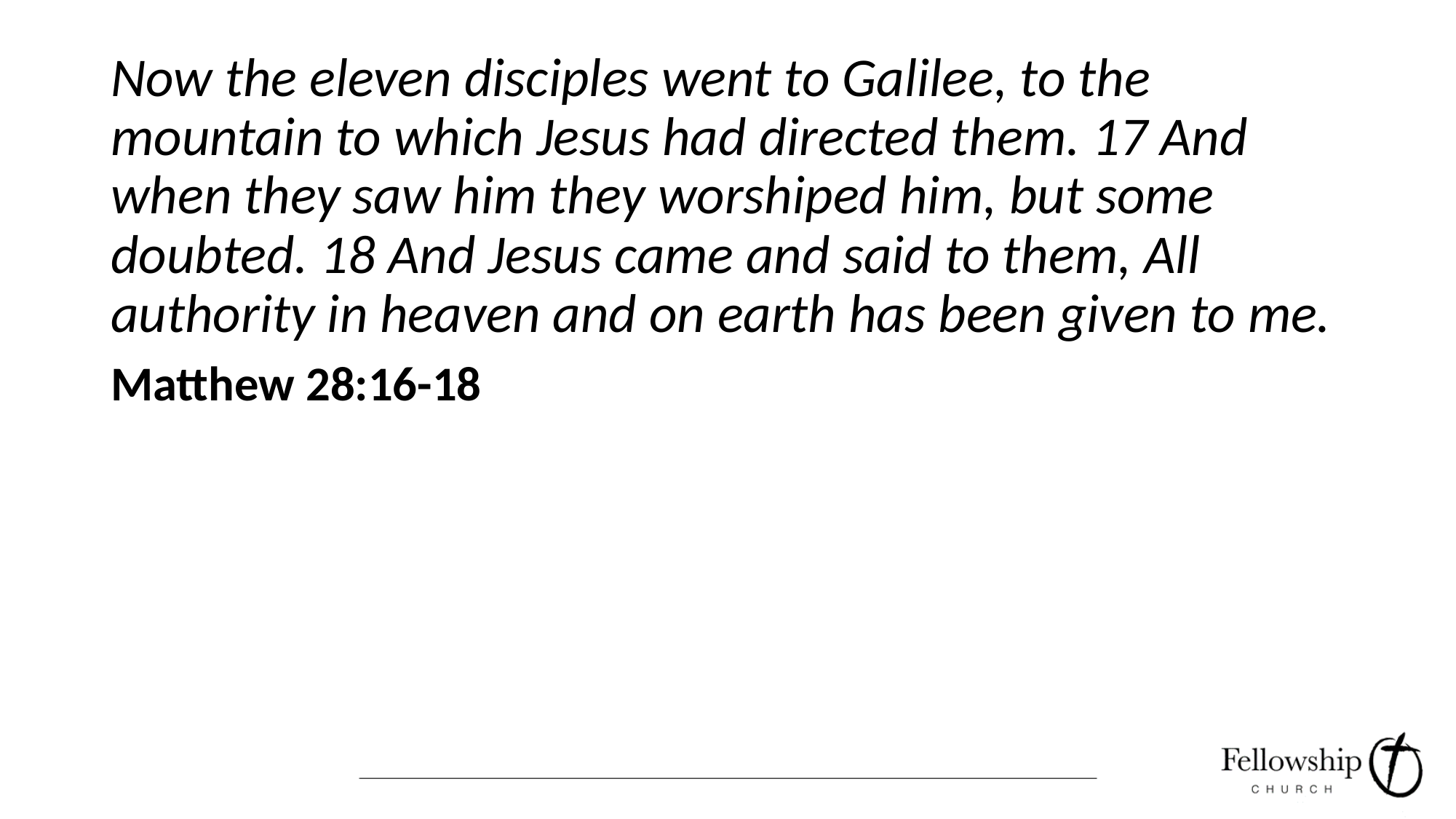

#
Now the eleven disciples went to Galilee, to the mountain to which Jesus had directed them. 17 And when they saw him they worshiped him, but some doubted. 18 And Jesus came and said to them, All authority in heaven and on earth has been given to me.
Matthew 28:16-18